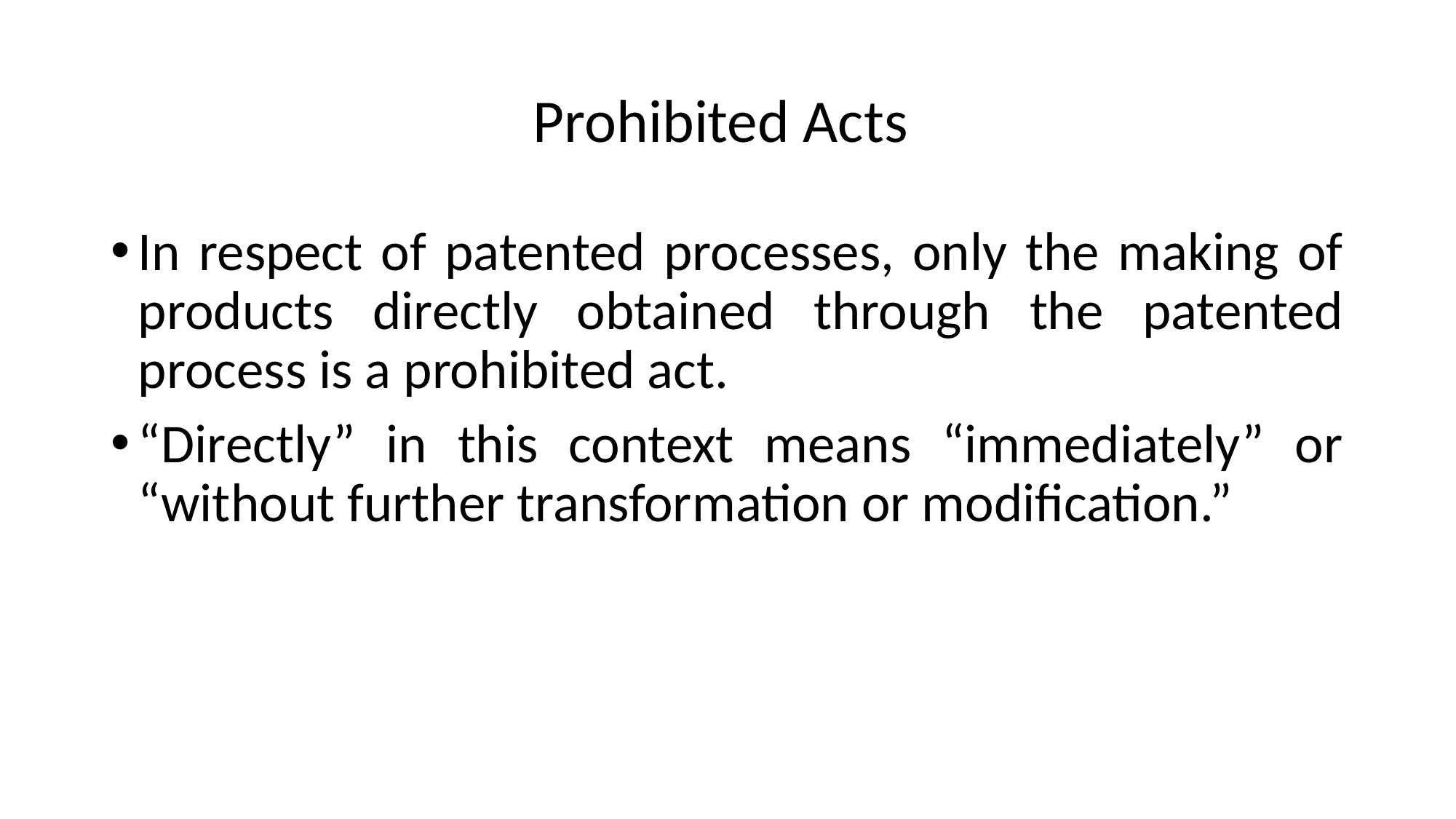

# Prohibited Acts
In respect of patented processes, only the making of products directly obtained through the patented process is a prohibited act.
“Directly” in this context means “immediately” or “without further transformation or modification.”